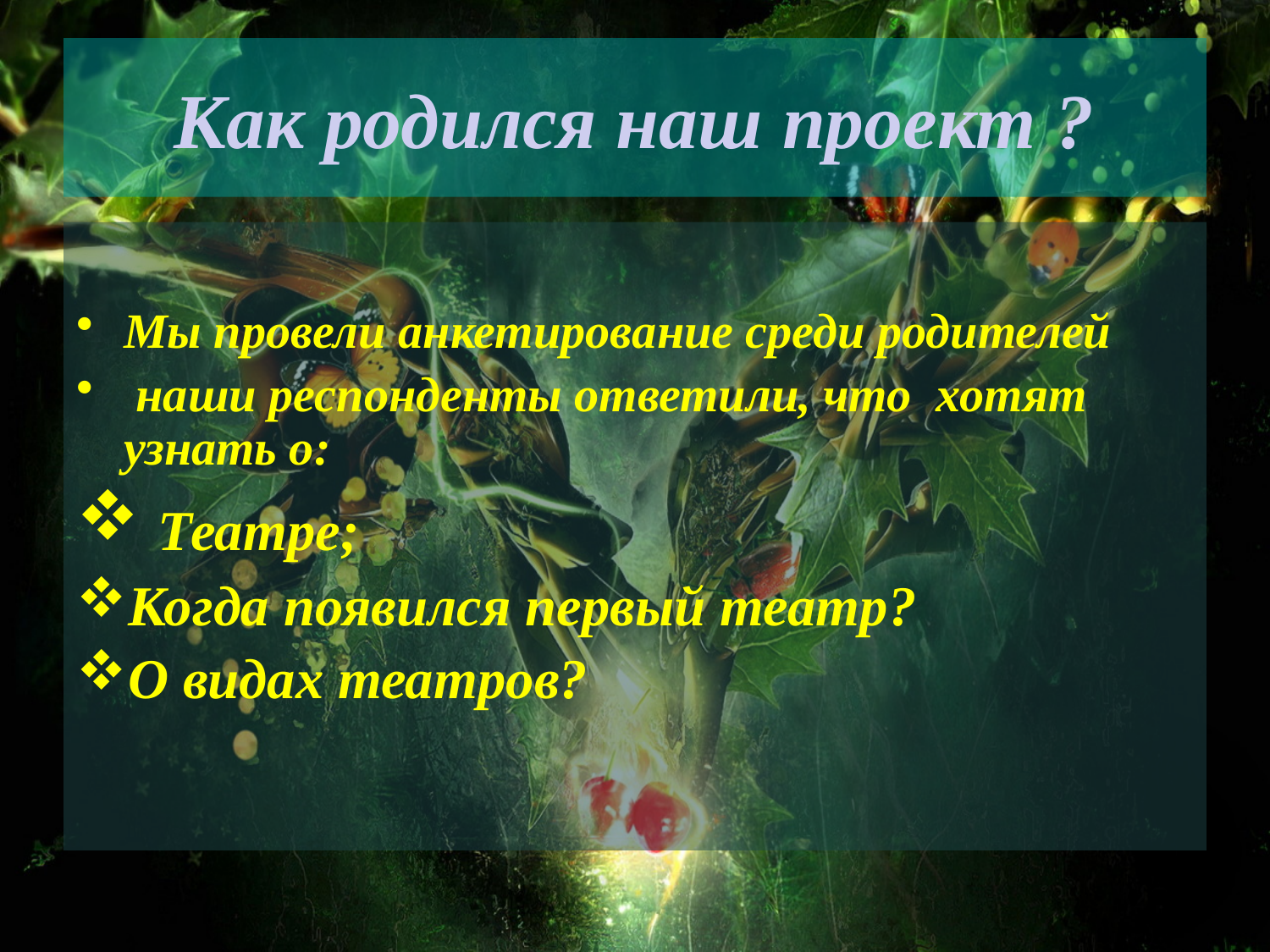

# Как родился наш проект ?

Мы провели анкетирование среди родителей
 наши респонденты ответили, что  хотят узнать о:
 Театре;
Когда появился первый театр?
О видах театров?